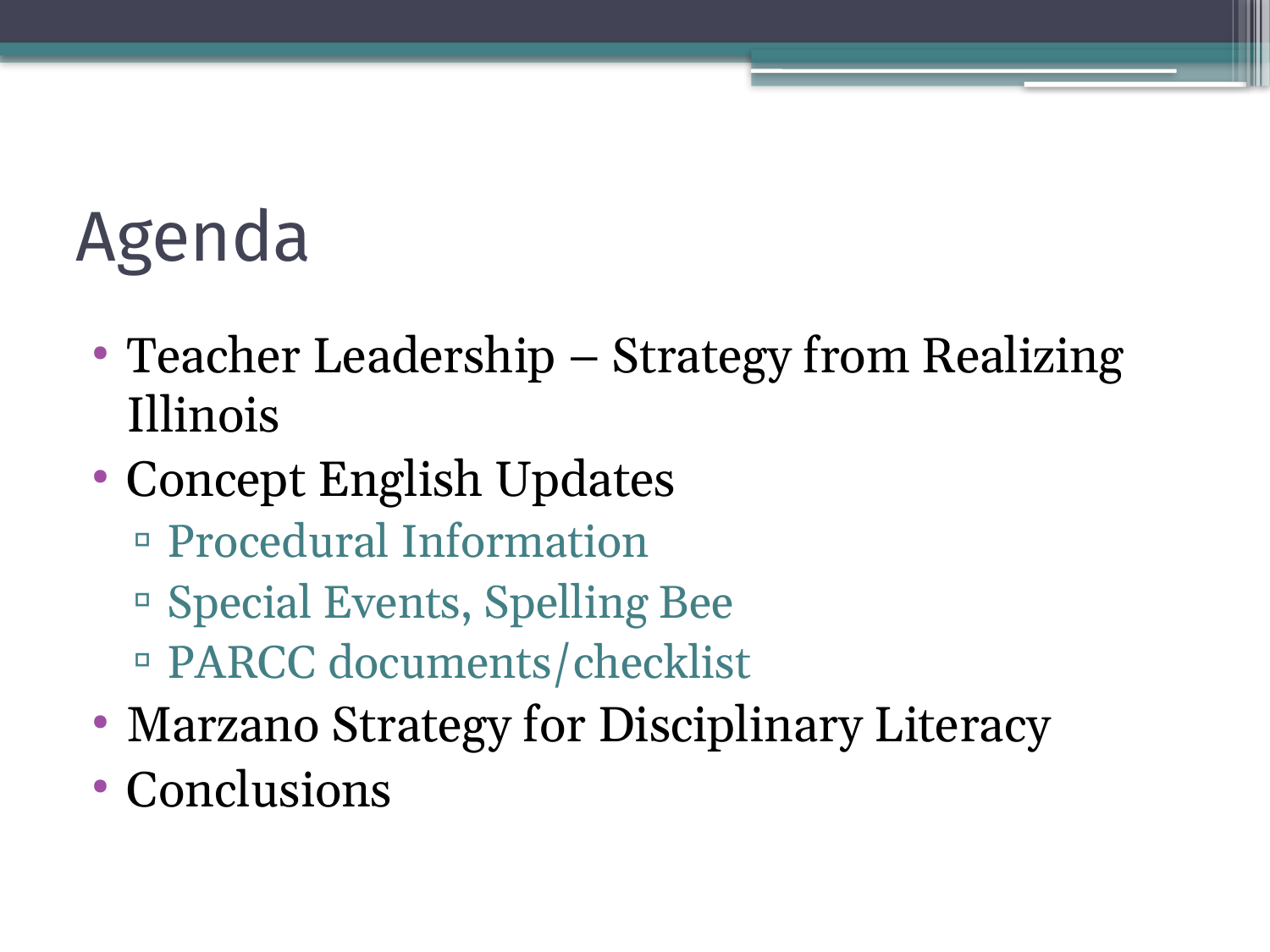

# Agenda
Teacher Leadership – Strategy from Realizing Illinois
Concept English Updates
Procedural Information
Special Events, Spelling Bee
PARCC documents/checklist
Marzano Strategy for Disciplinary Literacy
Conclusions